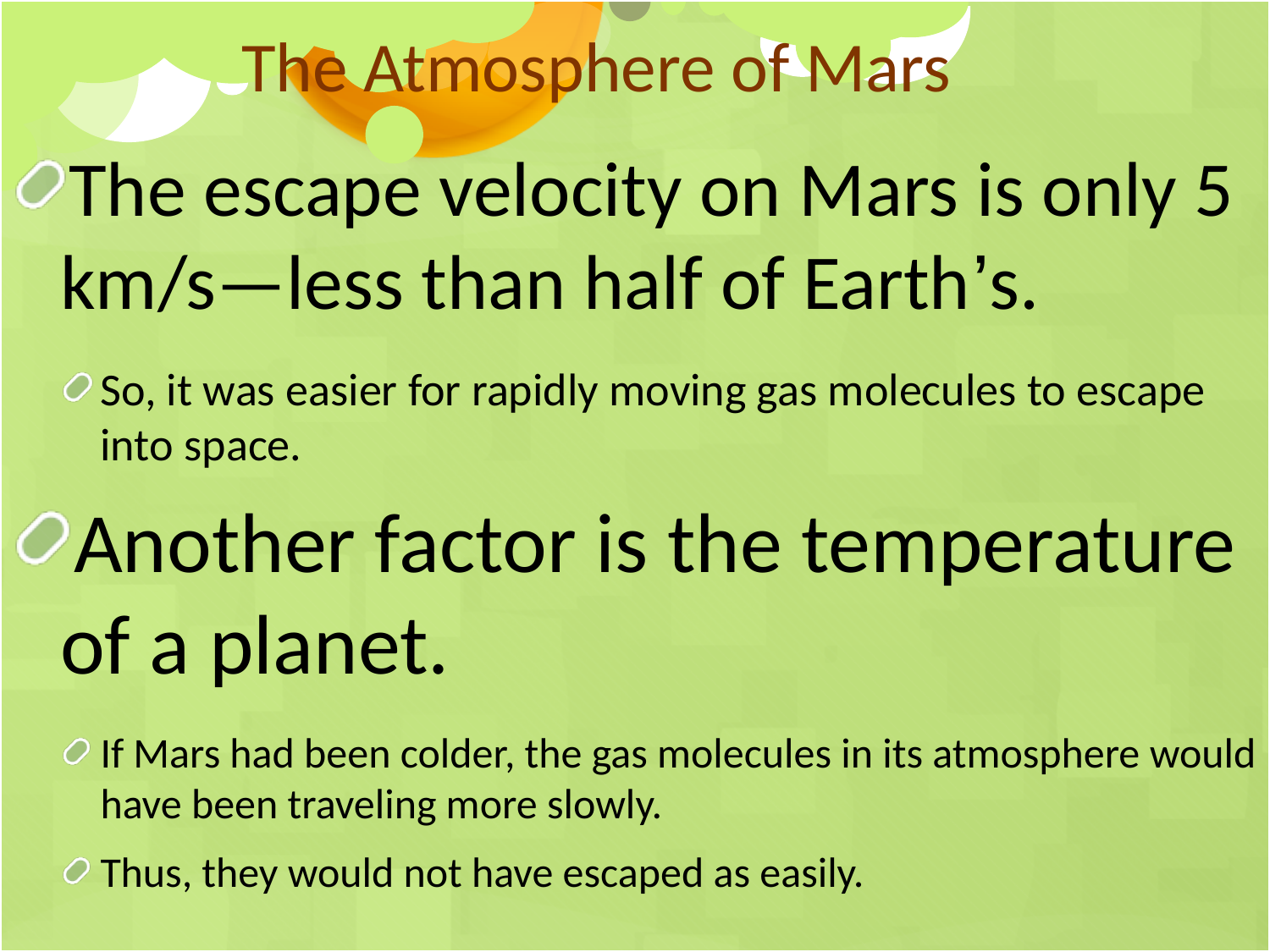

The Atmosphere of Mars
The escape velocity on Mars is only 5 km/s—less than half of Earth’s.
So, it was easier for rapidly moving gas molecules to escape into space.
Another factor is the temperature of a planet.
If Mars had been colder, the gas molecules in its atmosphere would have been traveling more slowly.
Thus, they would not have escaped as easily.